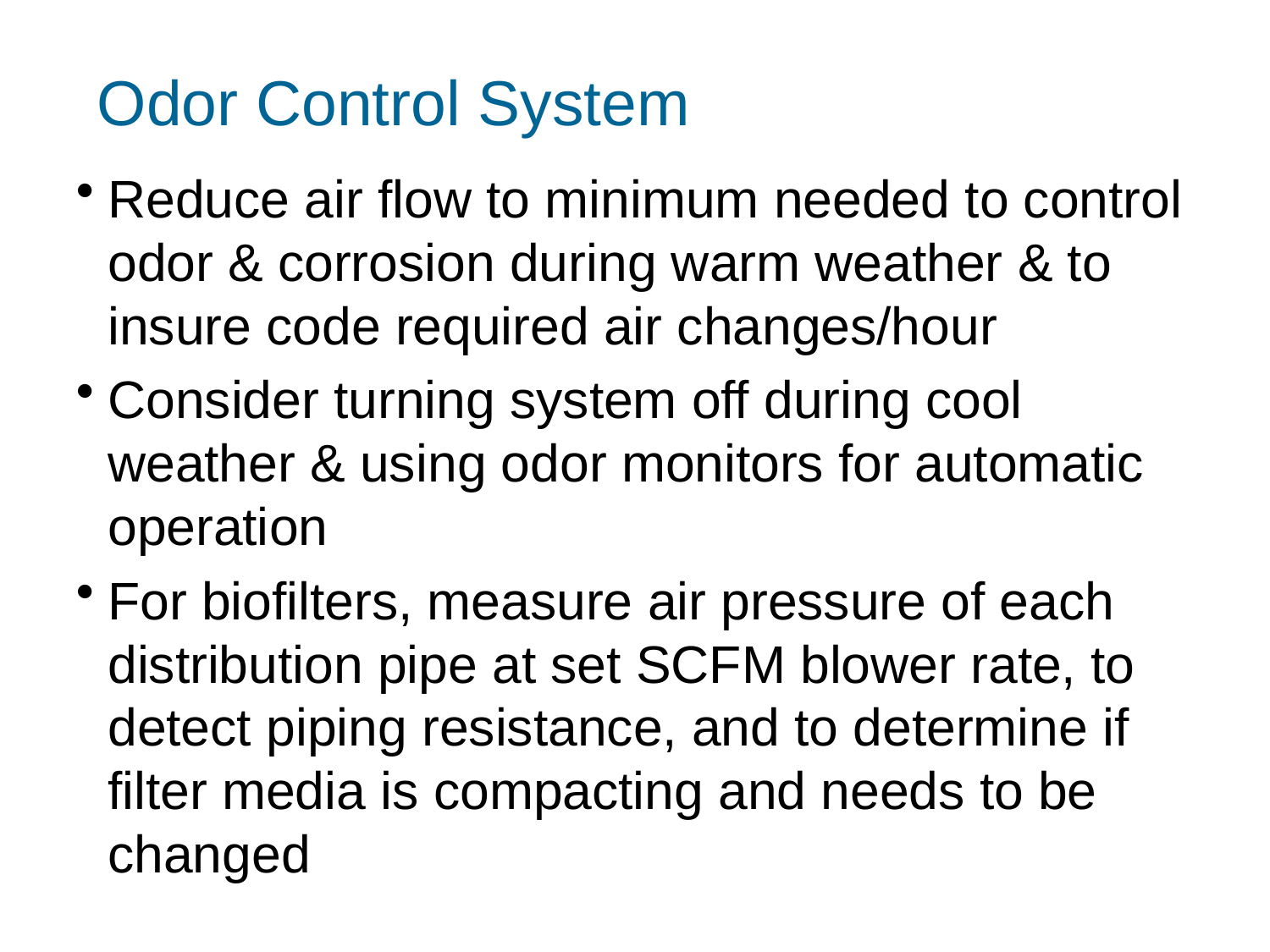

# Odor Control System
Reduce air flow to minimum needed to control odor & corrosion during warm weather & to insure code required air changes/hour
Consider turning system off during cool weather & using odor monitors for automatic operation
For biofilters, measure air pressure of each distribution pipe at set SCFM blower rate, to detect piping resistance, and to determine if filter media is compacting and needs to be changed